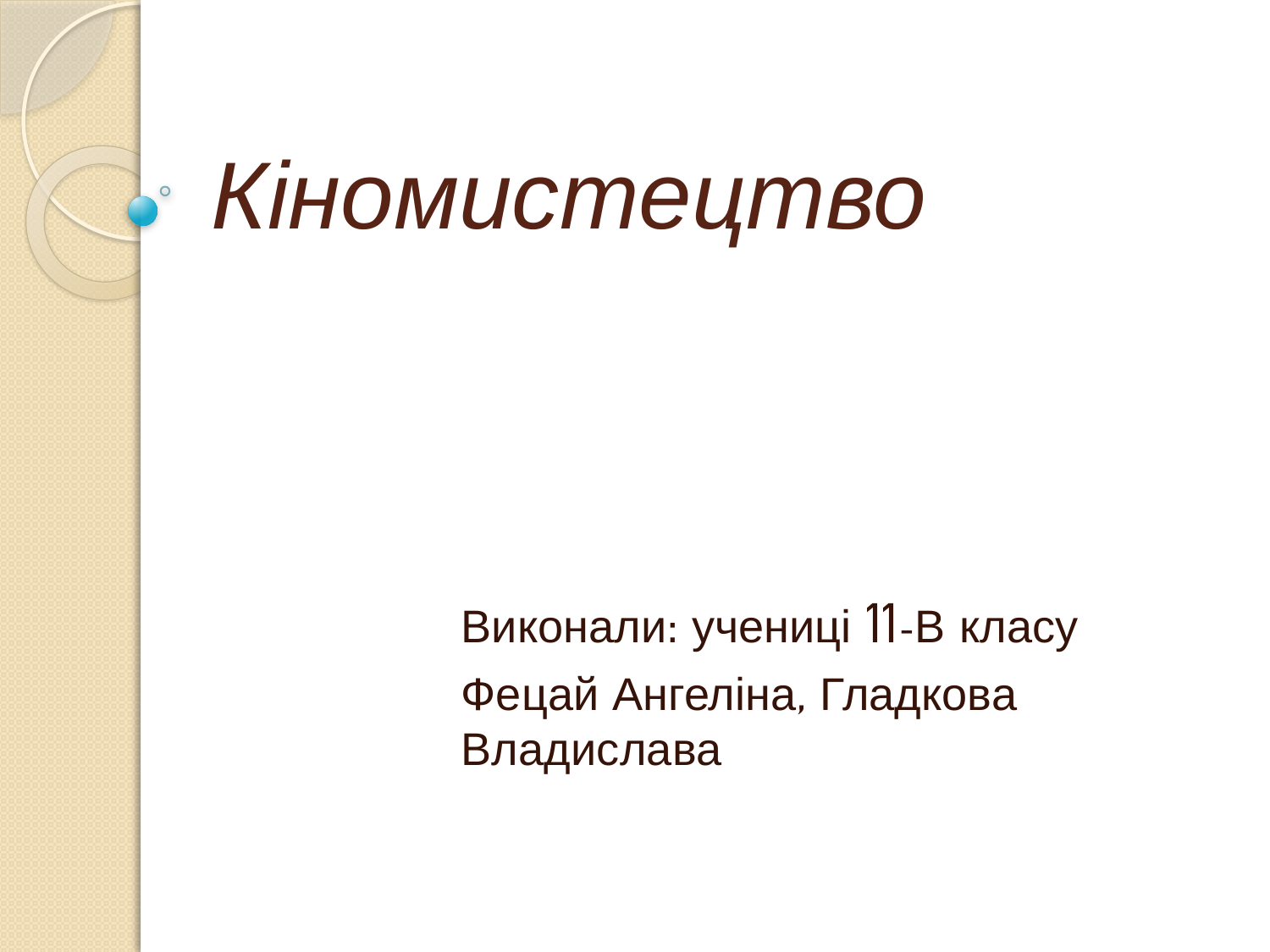

# Кіномистецтво
Виконали: учениці 11-В класу
Фецай Ангеліна, Гладкова Владислава